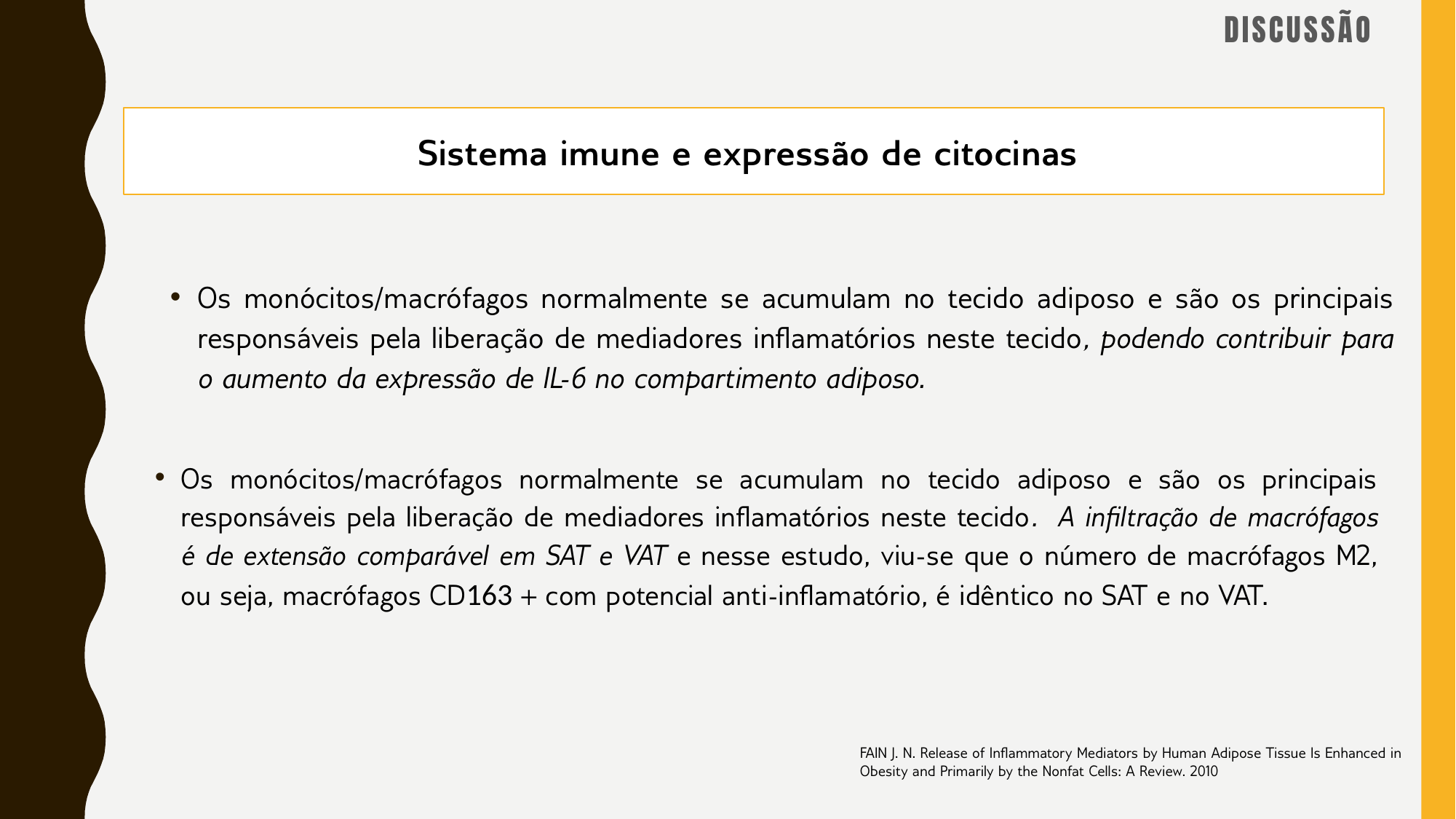

# DISCUSSÃO
Sistema imune e expressão de citocinas
Os monócitos/macrófagos normalmente se acumulam no tecido adiposo e são os principais responsáveis pela liberação de mediadores inflamatórios neste tecido, podendo contribuir para o aumento da expressão de IL-6 no compartimento adiposo.

Os monócitos/macrófagos normalmente se acumulam no tecido adiposo e são os principais responsáveis pela liberação de mediadores inflamatórios neste tecido.  A infiltração de macrófagos é de extensão comparável em SAT e VAT e nesse estudo, viu-se que o número de macrófagos M2, ou seja, macrófagos CD163 + com potencial anti-inflamatório, é idêntico no SAT e no VAT.

FAIN J. N. Release of Inflammatory Mediators by Human Adipose Tissue Is Enhanced in Obesity and Primarily by the Nonfat Cells: A Review. 2010